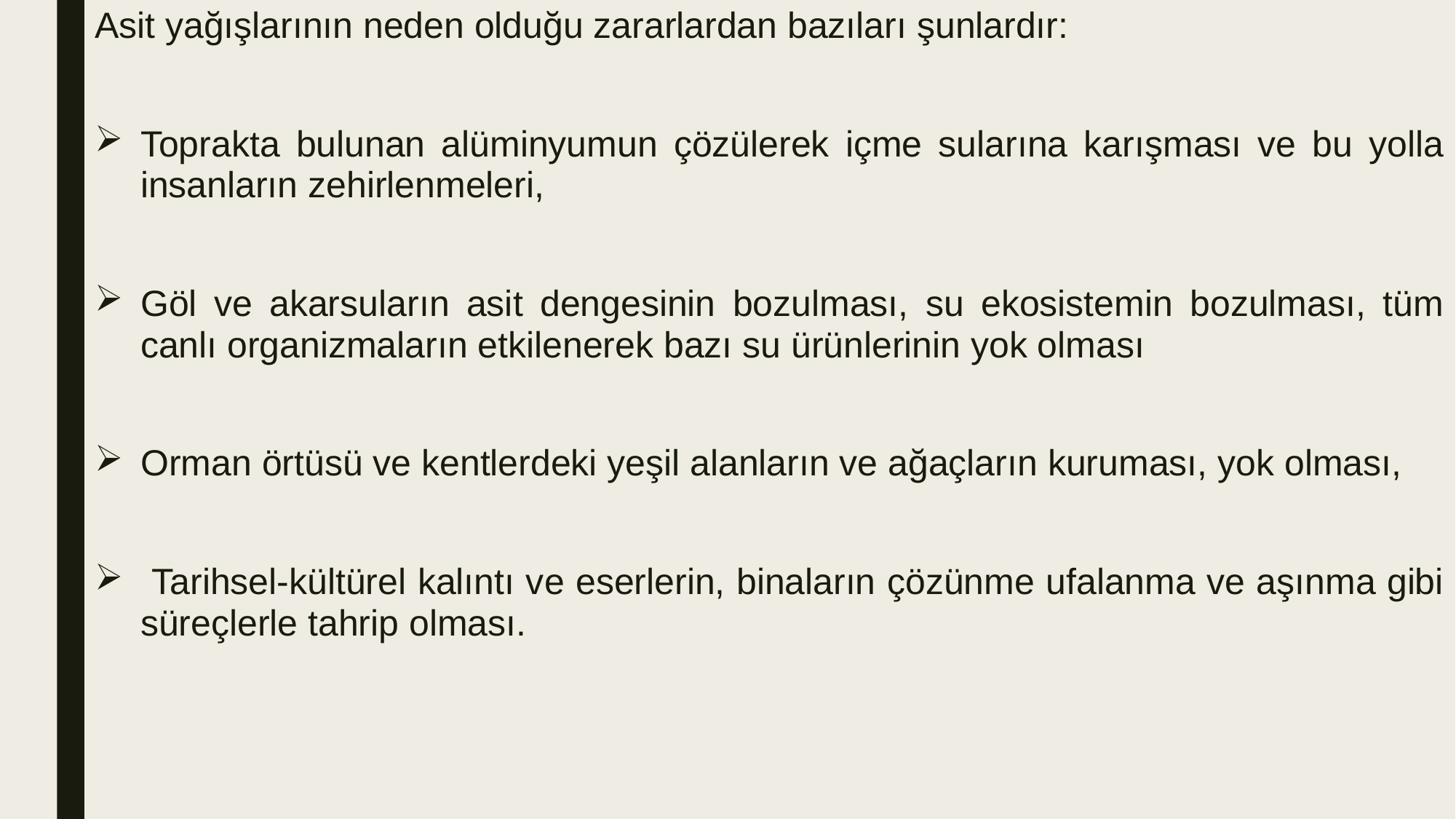

Asit yağışlarının neden olduğu zararlardan bazıları şunlardır:

Toprakta bulunan alüminyumun çözülerek içme sularına karışması ve bu yolla insanların zehirlenmeleri,

Göl ve akarsuların asit dengesinin bozulması, su ekosistemin bozulması, tüm canlı organizmaların etkilenerek bazı su ürünlerinin yok olması

Orman örtüsü ve kentlerdeki yeşil alanların ve ağaçların kuruması, yok olması,

 Tarihsel-kültürel kalıntı ve eserlerin, binaların çözünme ufalanma ve aşınma gibi süreçlerle tahrip olması.